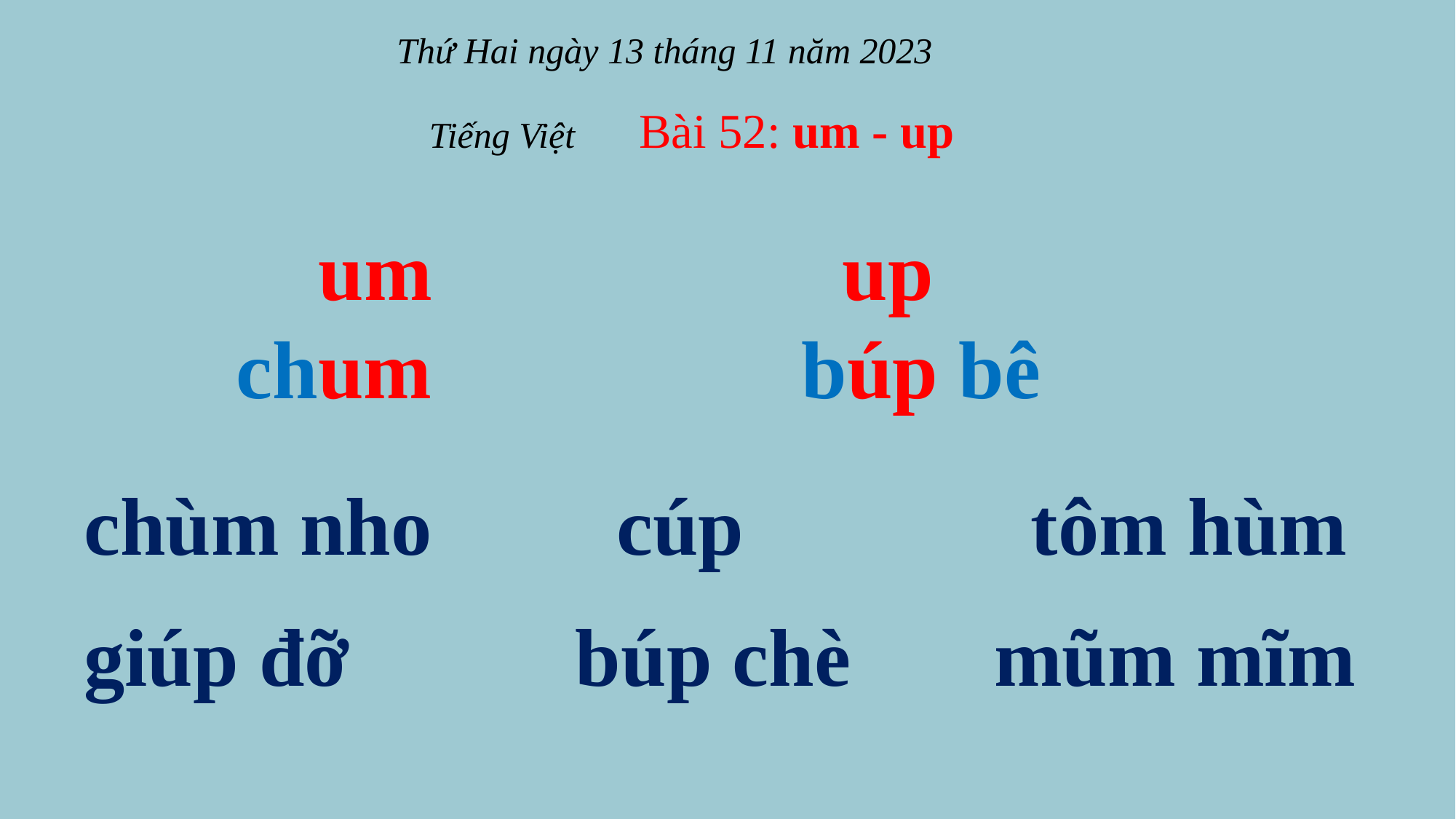

Thứ Hai ngày 13 tháng 11 năm 2023
      Tiếng Việt       Bài 52: um - up
    um                    up
chum                  búp bê
chùm nho         cúp              tôm hùm

giúp đỡ           búp chè       mũm mĩm